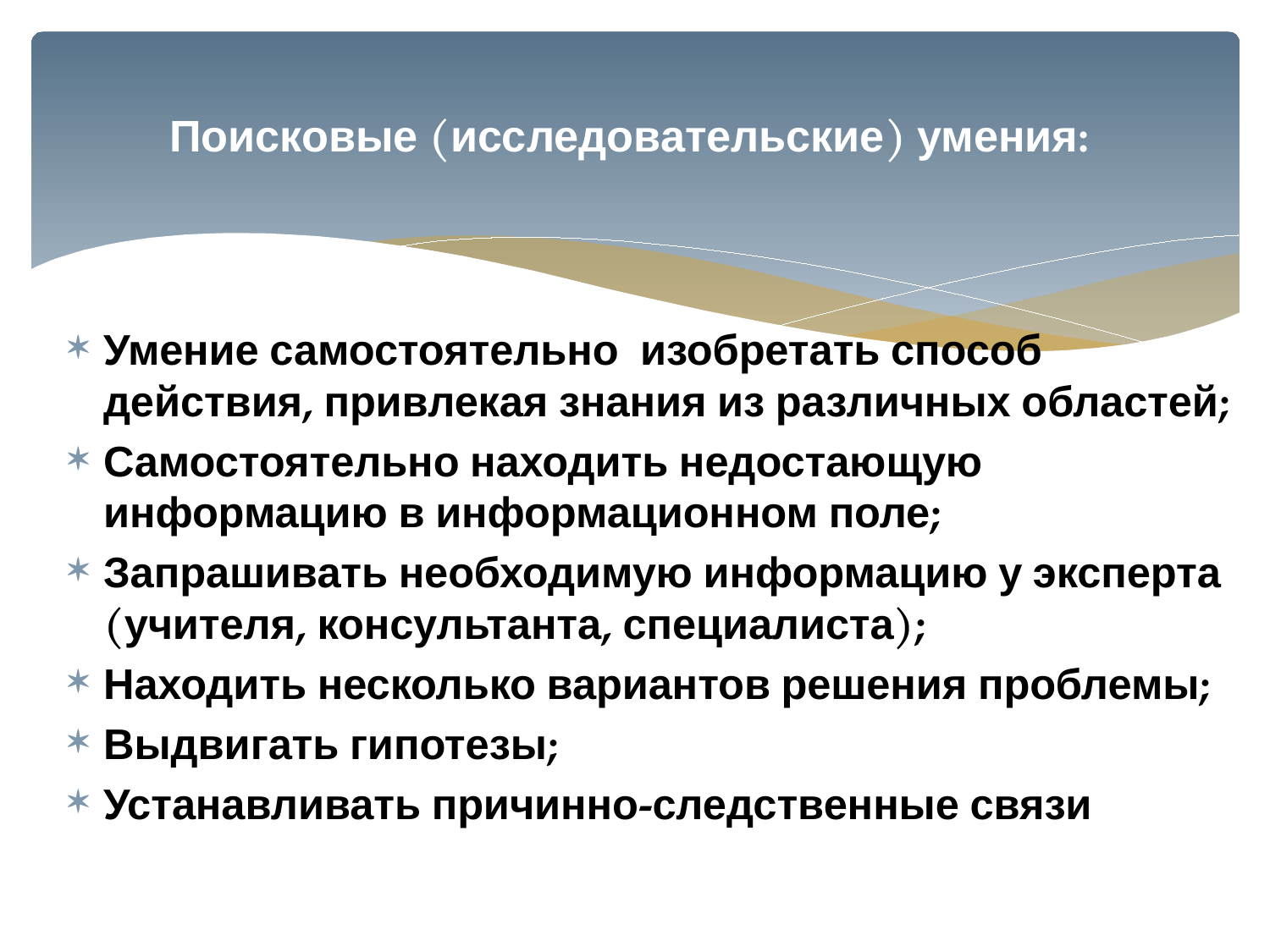

# Поисковые (исследовательские) умения:
Умение самостоятельно  изобретать способ действия, привлекая знания из различных областей;
Самостоятельно находить недостающую информацию в информационном поле;
Запрашивать необходимую информацию у эксперта (учителя, консультанта, специалиста);
Находить несколько вариантов решения проблемы;
Выдвигать гипотезы;
Устанавливать причинно-следственные связи